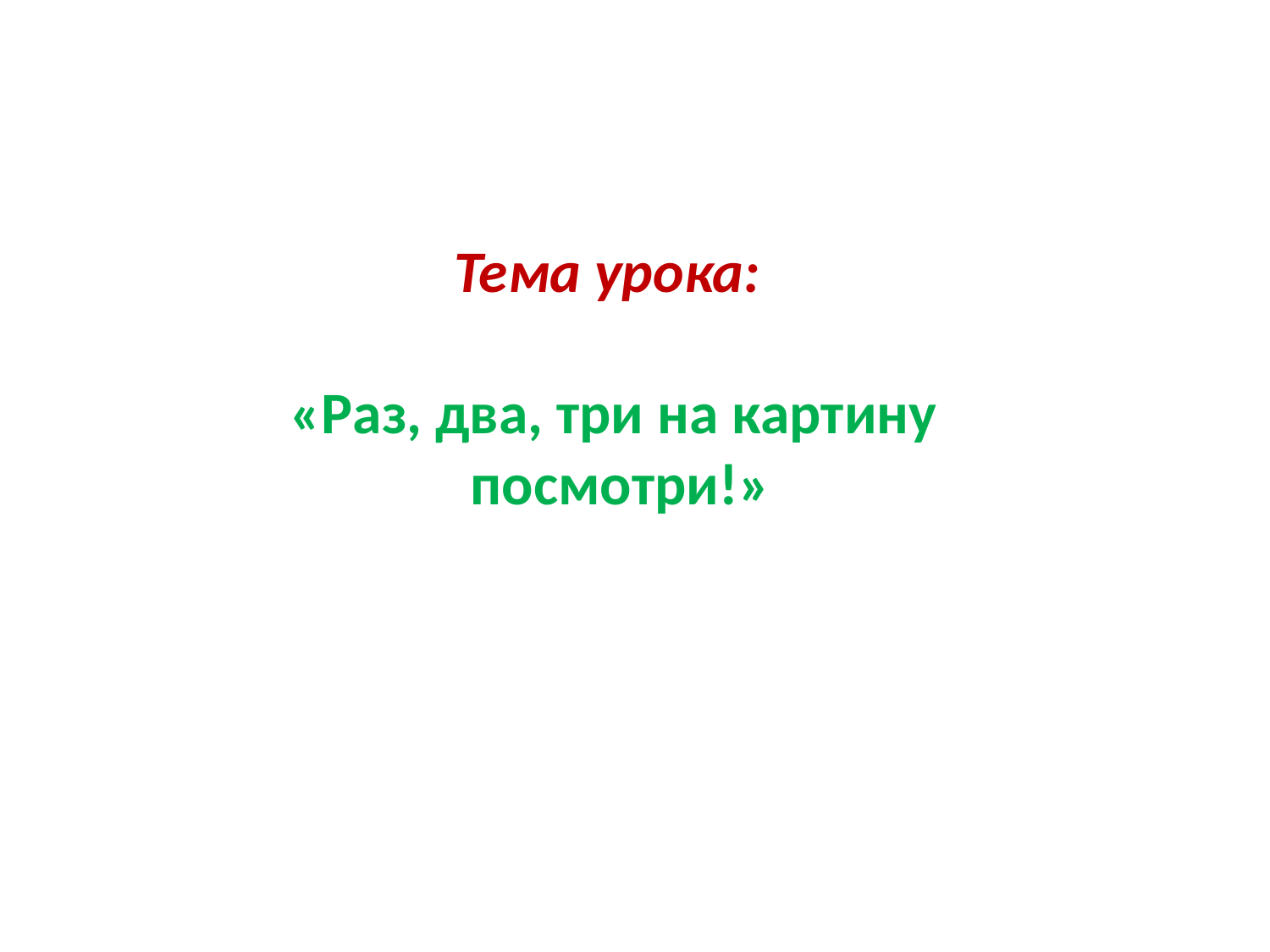

Тема урока:
«Раз, два, три на картину
 посмотри!»